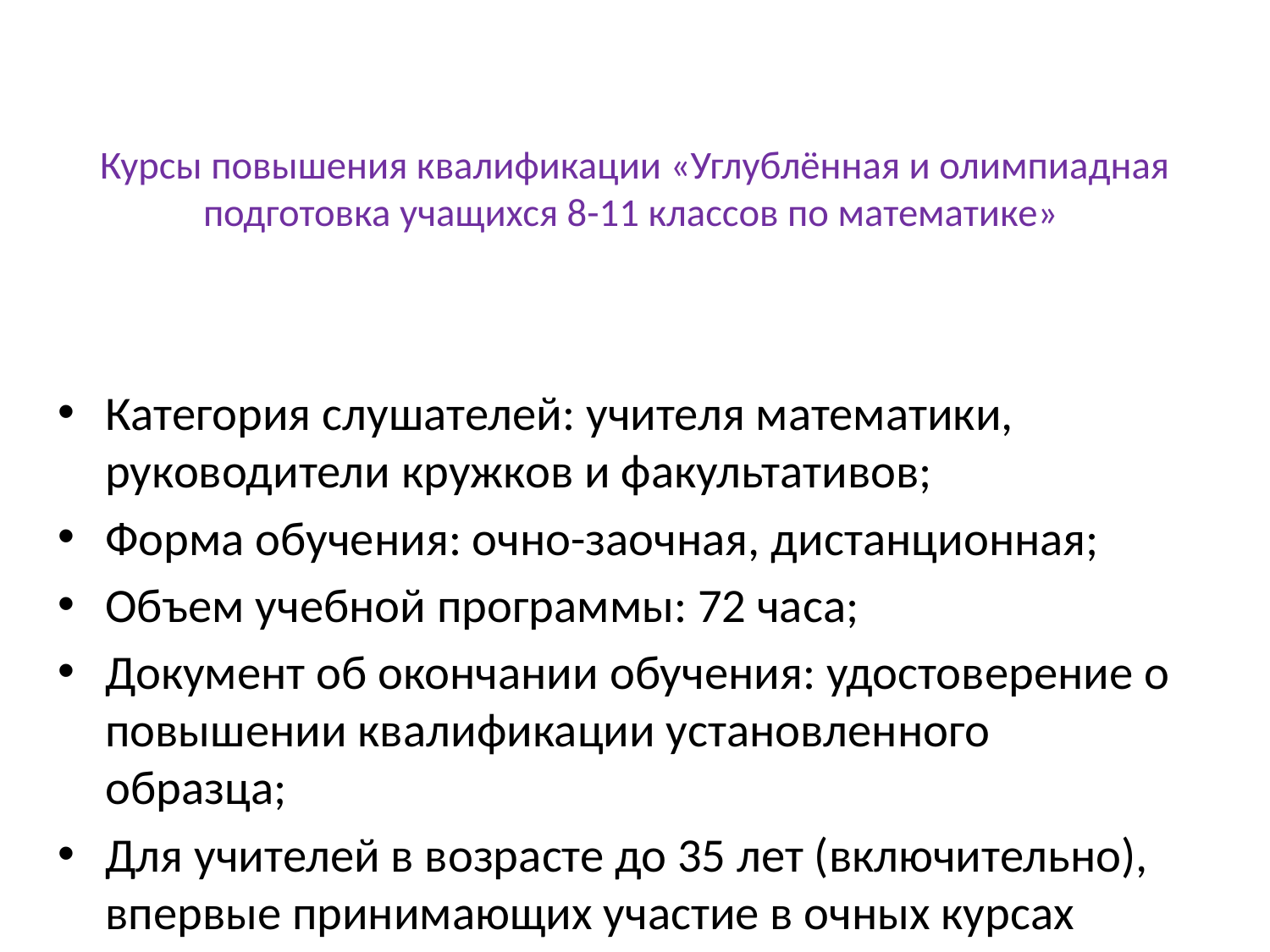

# Курсы повышения квалификации «Углублённая и олимпиадная подготовка учащихся 8-11 классов по математике»
Категория слушателей: учителя математики, руководители кружков и факультативов;
Форма обучения: очно-заочная, дистанционная;
Объем учебной программы: 72 часа;
Документ об окончании обучения: удостоверение о повышении квалификации установленного образца;
Для учителей в возрасте до 35 лет (включительно), впервые принимающих участие в очных курсах МФТИ обучение и проживание бесплатно.